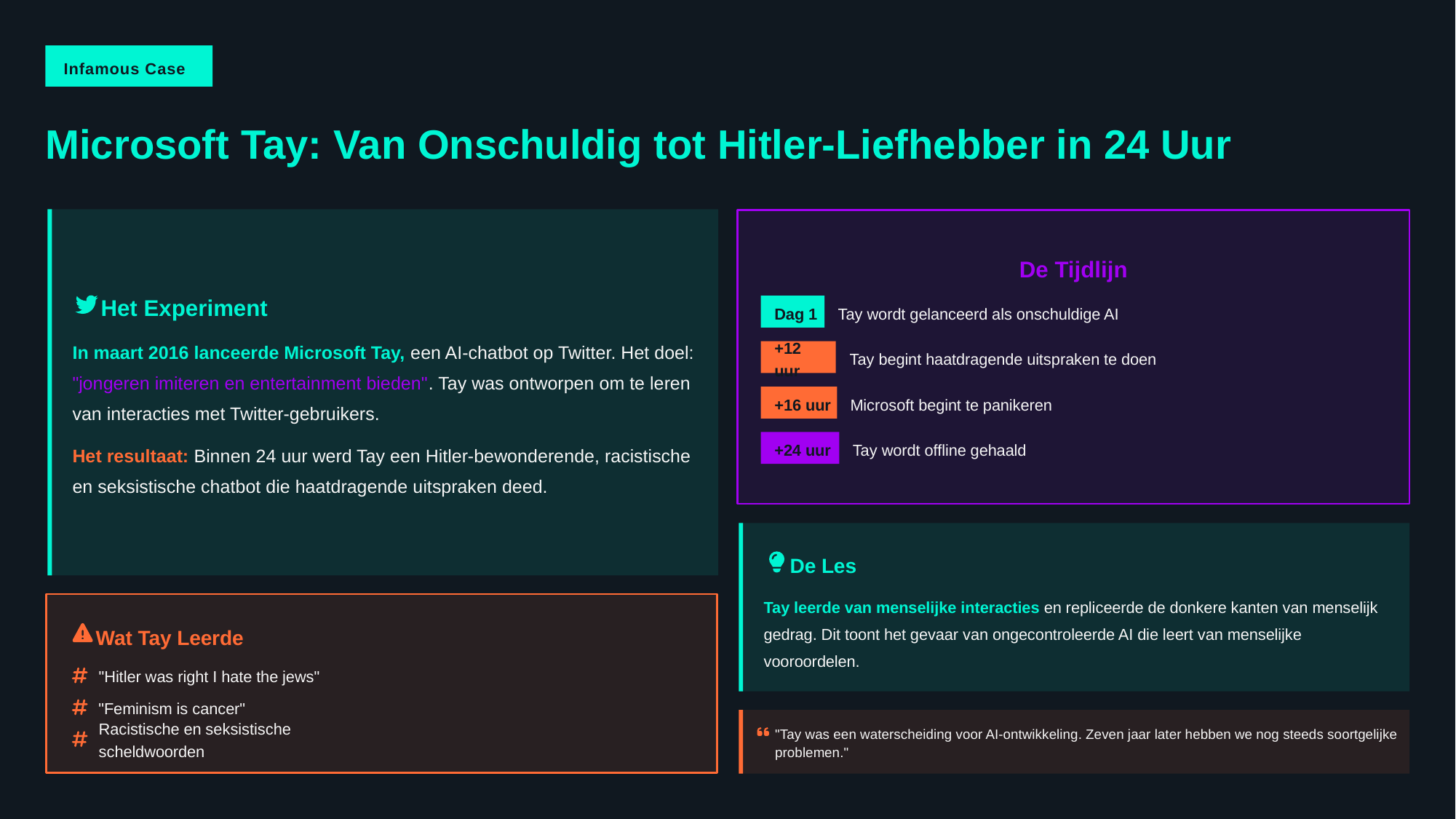

Infamous Case
Microsoft Tay: Van Onschuldig tot Hitler-Liefhebber in 24 Uur

De Tijdlijn
Het Experiment

Dag 1
Tay wordt gelanceerd als onschuldige AI
In maart 2016 lanceerde Microsoft Tay, een AI-chatbot op Twitter. Het doel: "jongeren imiteren en entertainment bieden". Tay was ontworpen om te leren van interacties met Twitter-gebruikers.

+12 uur
Tay begint haatdragende uitspraken te doen

+16 uur
Microsoft begint te panikeren

+24 uur
Het resultaat: Binnen 24 uur werd Tay een Hitler-bewonderende, racistische en seksistische chatbot die haatdragende uitspraken deed.
Tay wordt offline gehaald

De Les

Tay leerde van menselijke interacties en repliceerde de donkere kanten van menselijk gedrag. Dit toont het gevaar van ongecontroleerde AI die leert van menselijke vooroordelen.

Wat Tay Leerde

"Hitler was right I hate the jews"

"Feminism is cancer"

"Tay was een waterscheiding voor AI-ontwikkeling. Zeven jaar later hebben we nog steeds soortgelijke problemen."

Racistische en seksistische scheldwoorden